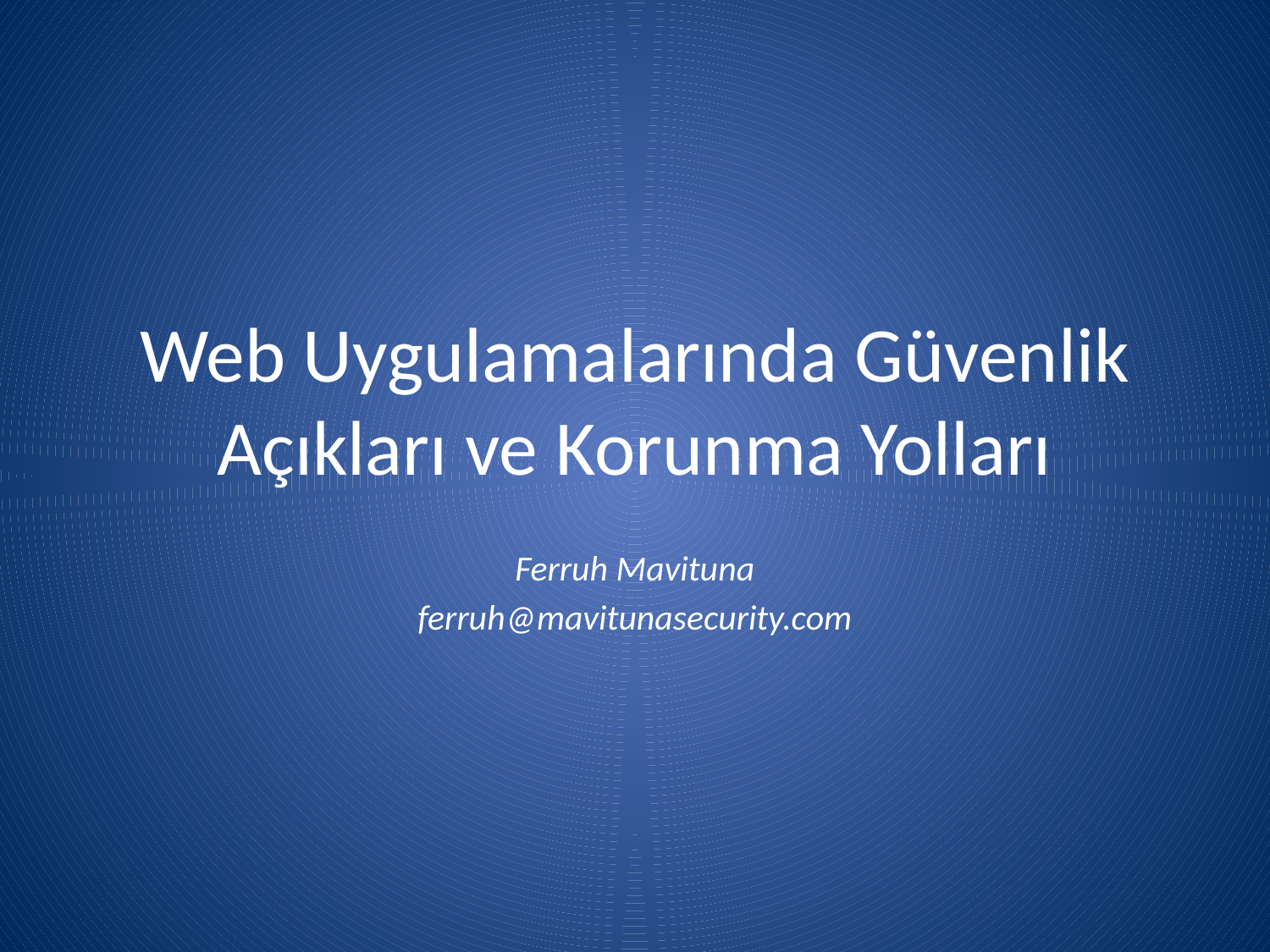

# Web Uygulamalarında Güvenlik Açıkları ve Korunma Yolları
Ferruh Mavituna
ferruh@mavitunasecurity.com